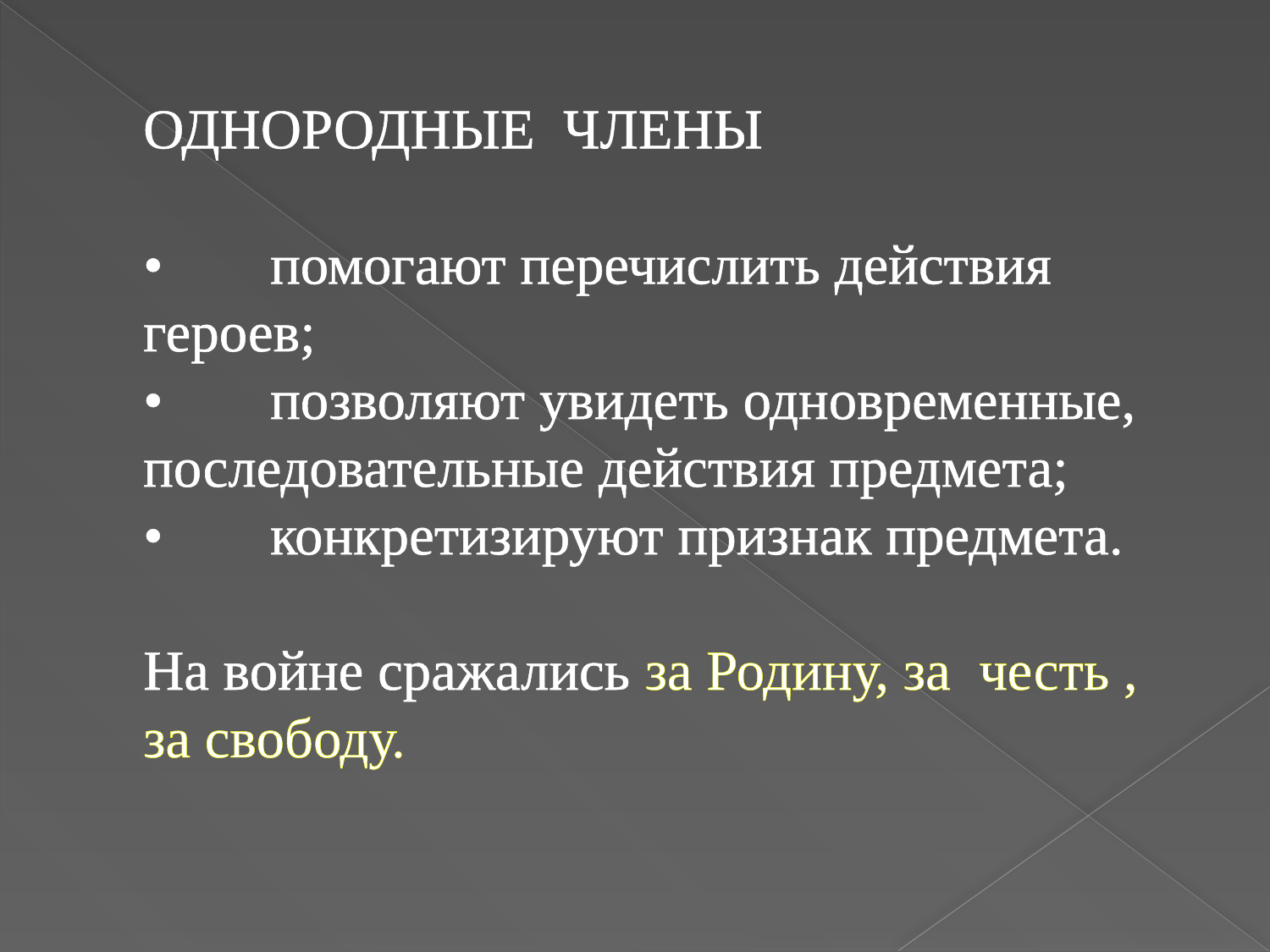

# ОДНОРОДНЫЕ  ЧЛЕНЫ •	помогают перечислить действия героев; •	позволяют увидеть одновременные, последовательные действия предмета; •	конкретизируют признак предмета. На войне сражались за Родину, за  честь , за свободу.